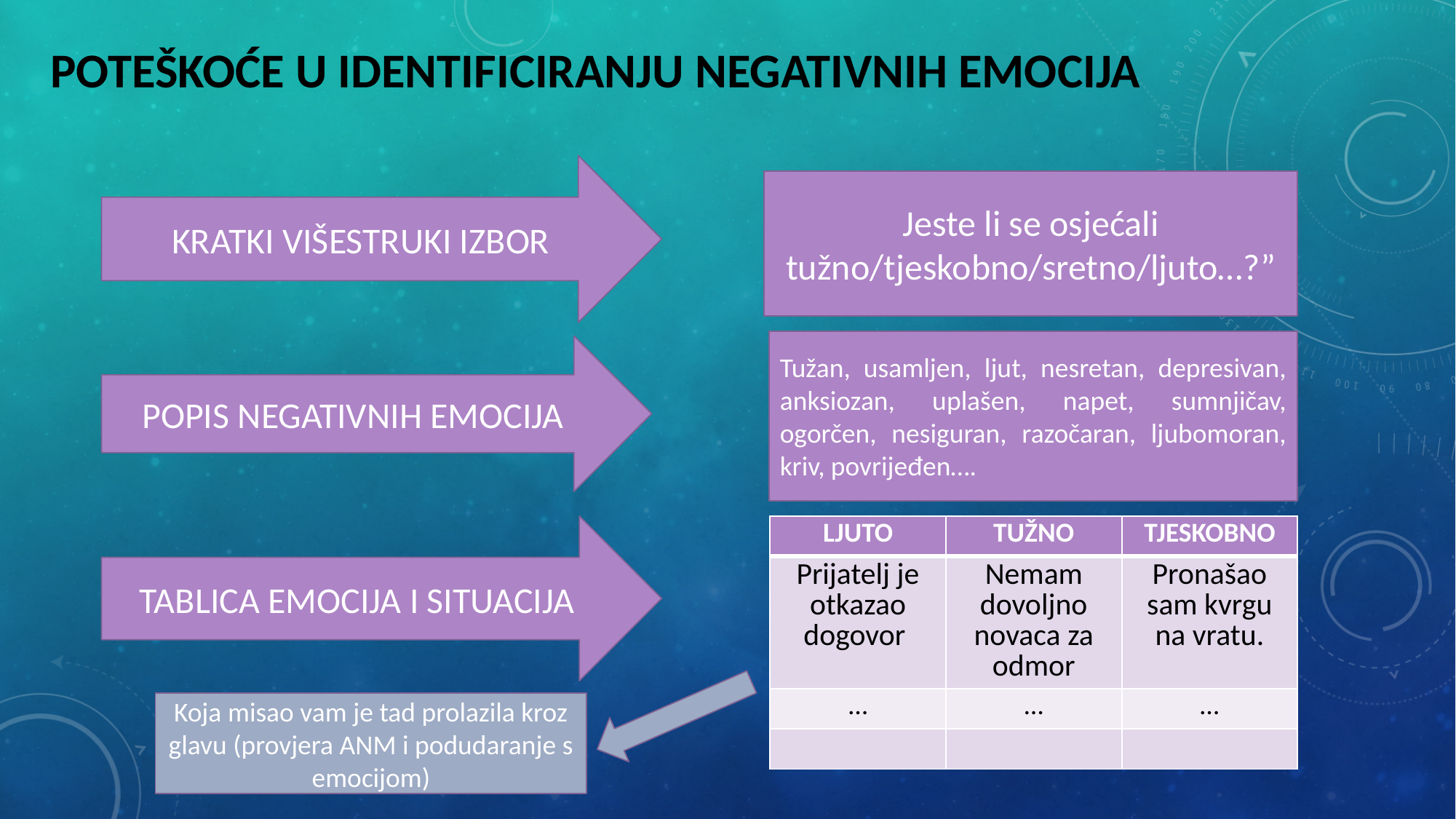

# Poteškoće u identificiranju negativnih emocija

KRATKI VIŠESTRUKI IZBOR
Jeste li se osjećali tužno/tjeskobno/sretno/ljuto…?”
Tužan, usamljen, ljut, nesretan, depresivan, anksiozan, uplašen, napet, sumnjičav, ogorčen, nesiguran, razočaran, ljubomoran, kriv, povrijeđen….
POPIS NEGATIVNIH EMOCIJA
| LJUTO | TUŽNO | TJESKOBNO |
| --- | --- | --- |
| Prijatelj je otkazao dogovor | Nemam dovoljno novaca za odmor | Pronašao sam kvrgu na vratu. |
| … | … | … |
|  |  |  |
TABLICA EMOCIJA I SITUACIJA

Koja misao vam je tad prolazila kroz glavu (provjera ANM i podudaranje s emocijom)